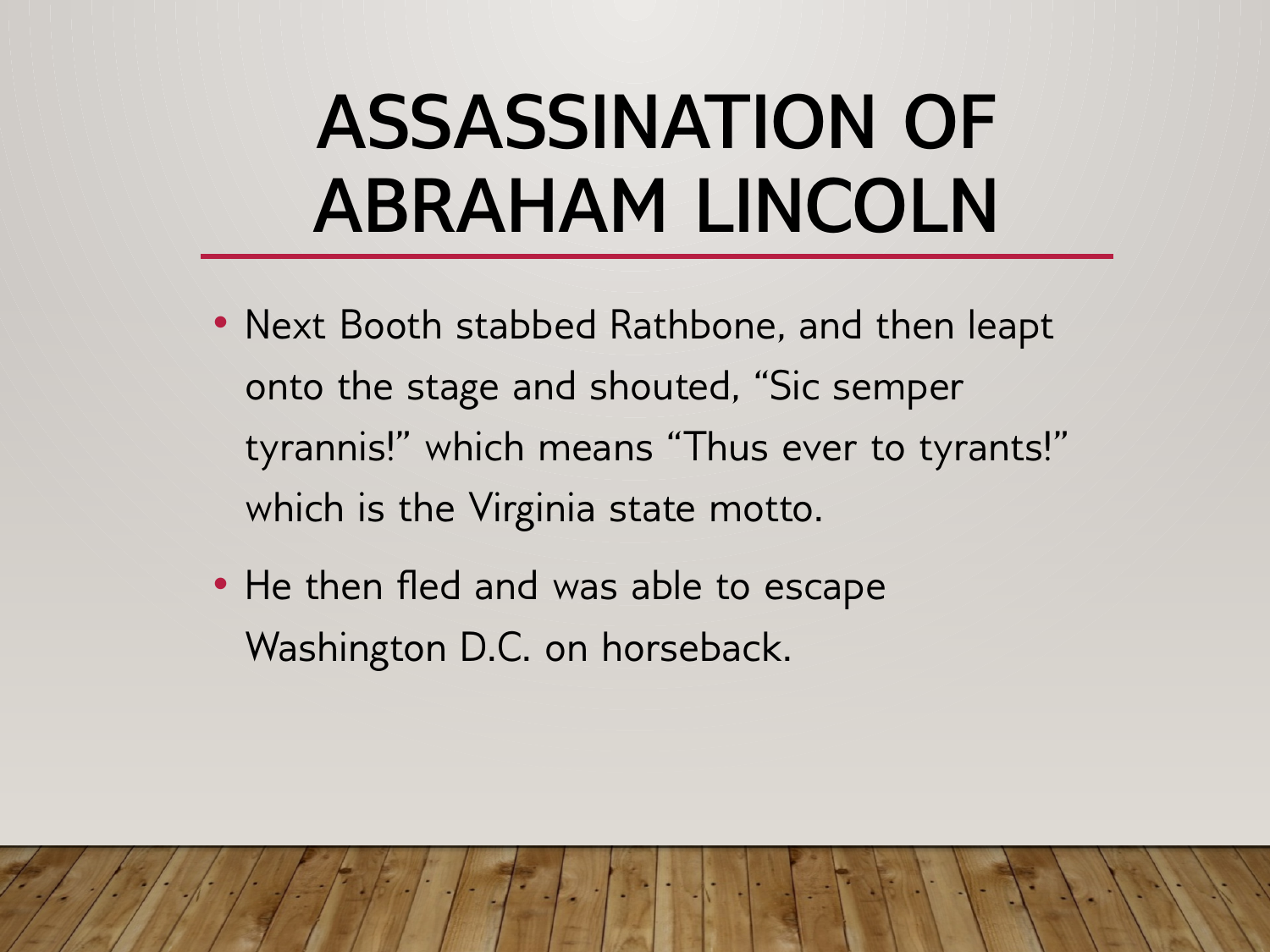

# ASSASSINATION OF ABRAHAM LINCOLN
Next Booth stabbed Rathbone, and then leapt onto the stage and shouted, “Sic semper tyrannis!” which means “Thus ever to tyrants!” which is the Virginia state motto.
He then fled and was able to escape Washington D.C. on horseback.